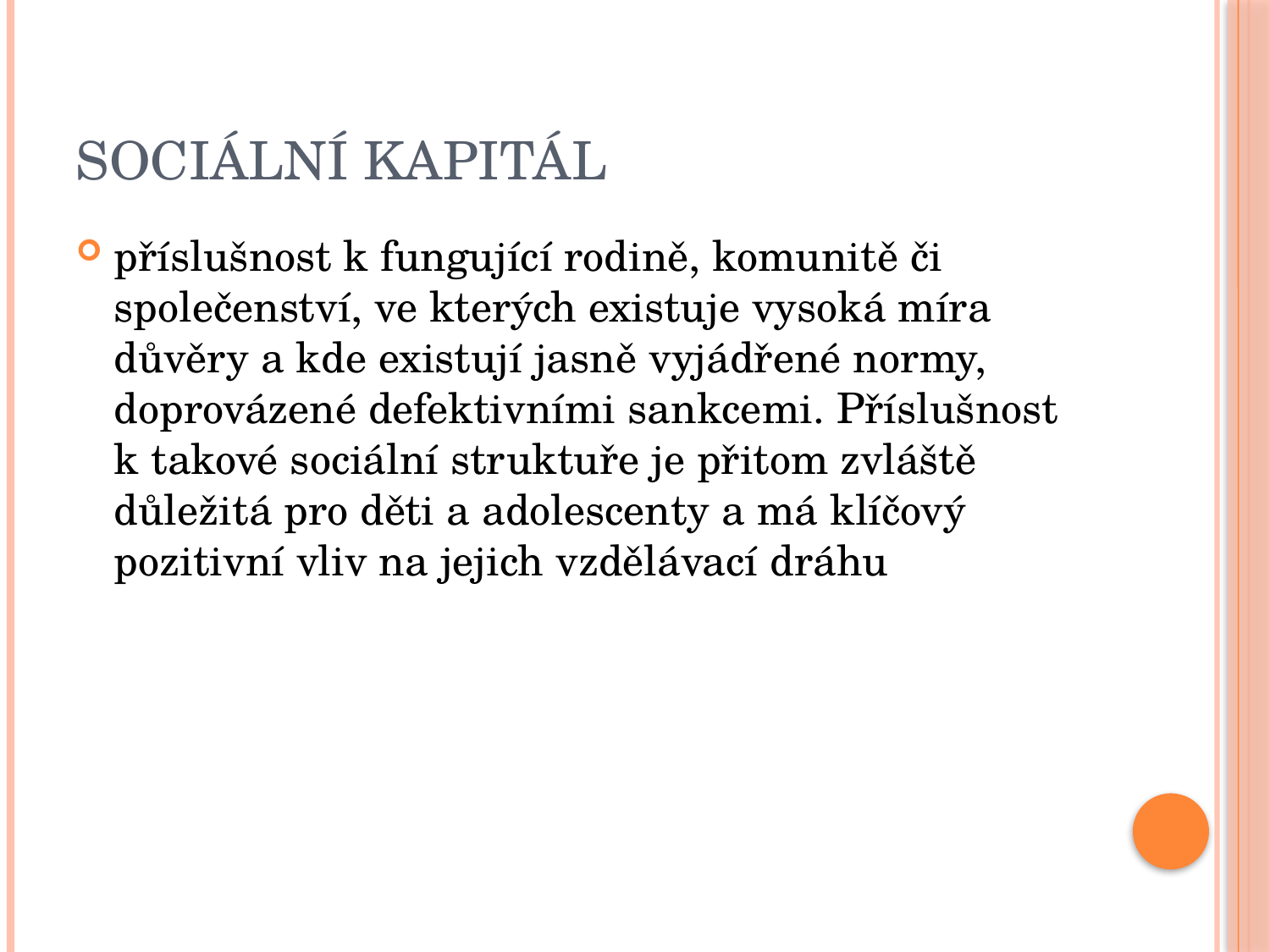

# Sociální kapitál
příslušnost k fungující rodině, komunitě či společenství, ve kterých existuje vysoká míra důvěry a kde existují jasně vyjádřené normy, doprovázené defektivními sankcemi. Příslušnost k takové sociální struktuře je přitom zvláště důležitá pro děti a adolescenty a má klíčový pozitivní vliv na jejich vzdělávací dráhu